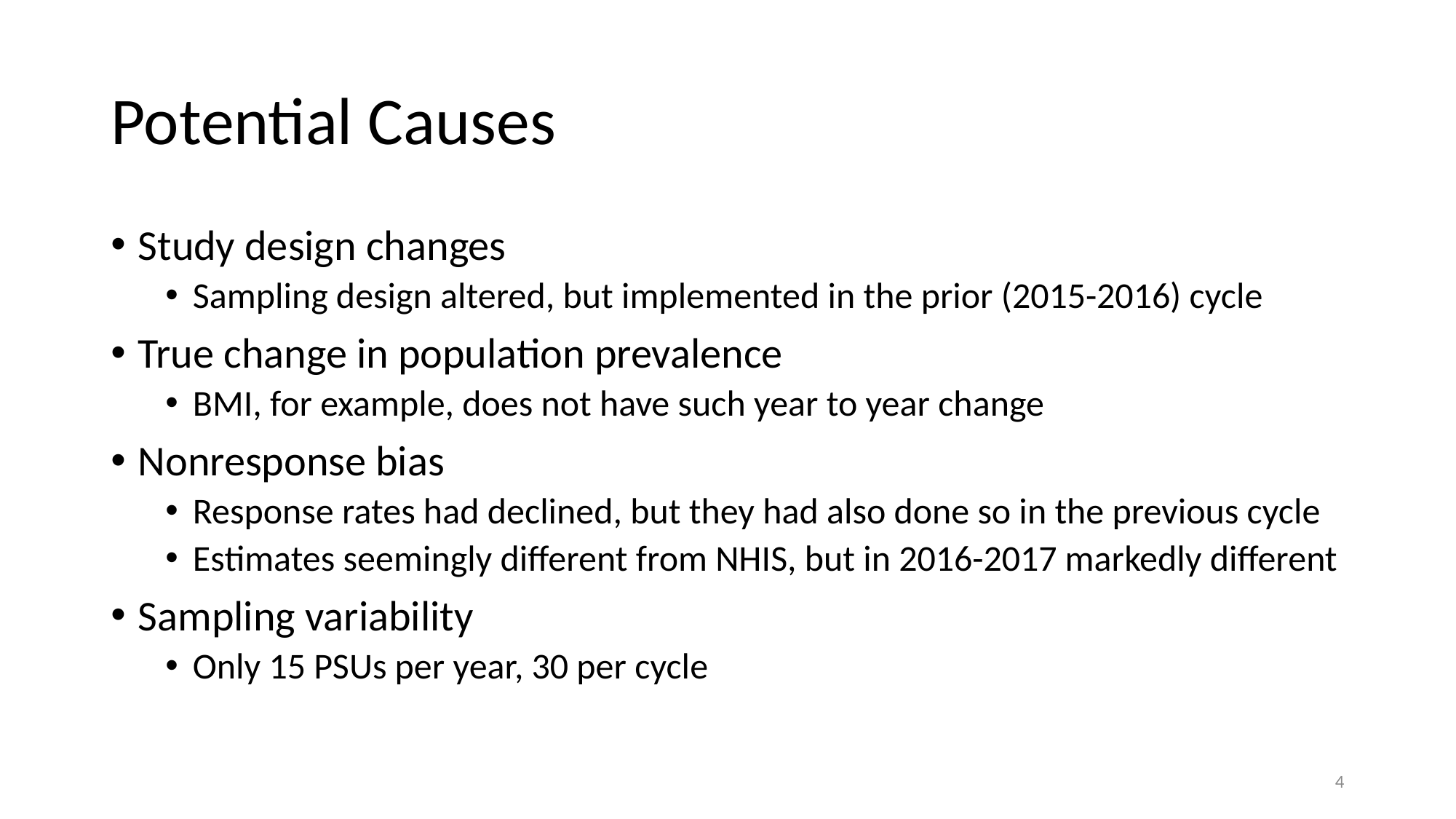

# Potential Causes
Study design changes
Sampling design altered, but implemented in the prior (2015-2016) cycle
True change in population prevalence
BMI, for example, does not have such year to year change
Nonresponse bias
Response rates had declined, but they had also done so in the previous cycle
Estimates seemingly different from NHIS, but in 2016-2017 markedly different
Sampling variability
Only 15 PSUs per year, 30 per cycle
4